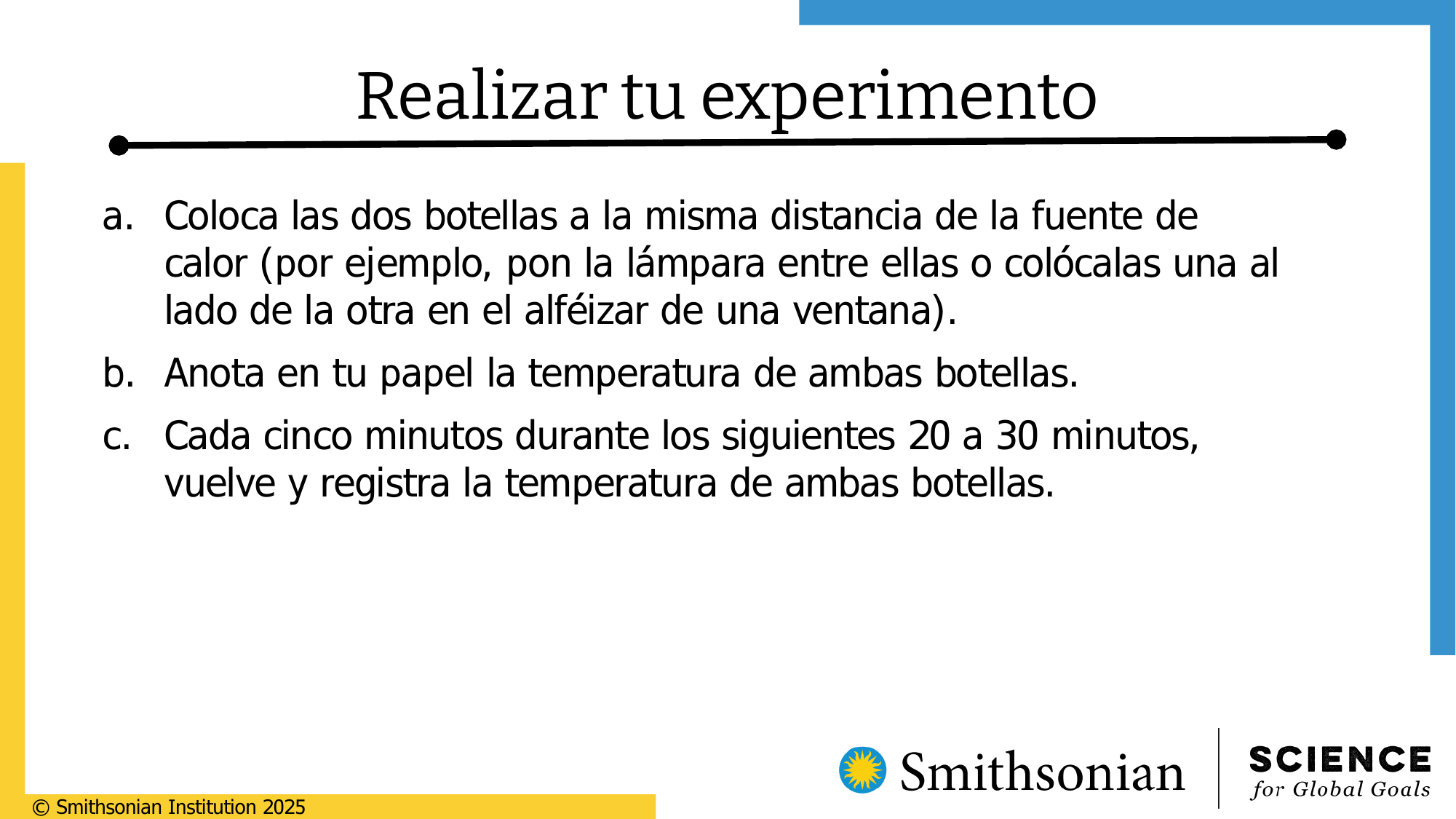

# Realizar tu experimento
Coloca las dos botellas a la misma distancia de la fuente de calor (por ejemplo, pon la lámpara entre ellas o colócalas una al lado de la otra en el alféizar de una ventana).
Anota en tu papel la temperatura de ambas botellas.
Cada cinco minutos durante los siguientes 20 a 30 minutos, vuelve y registra la temperatura de ambas botellas.